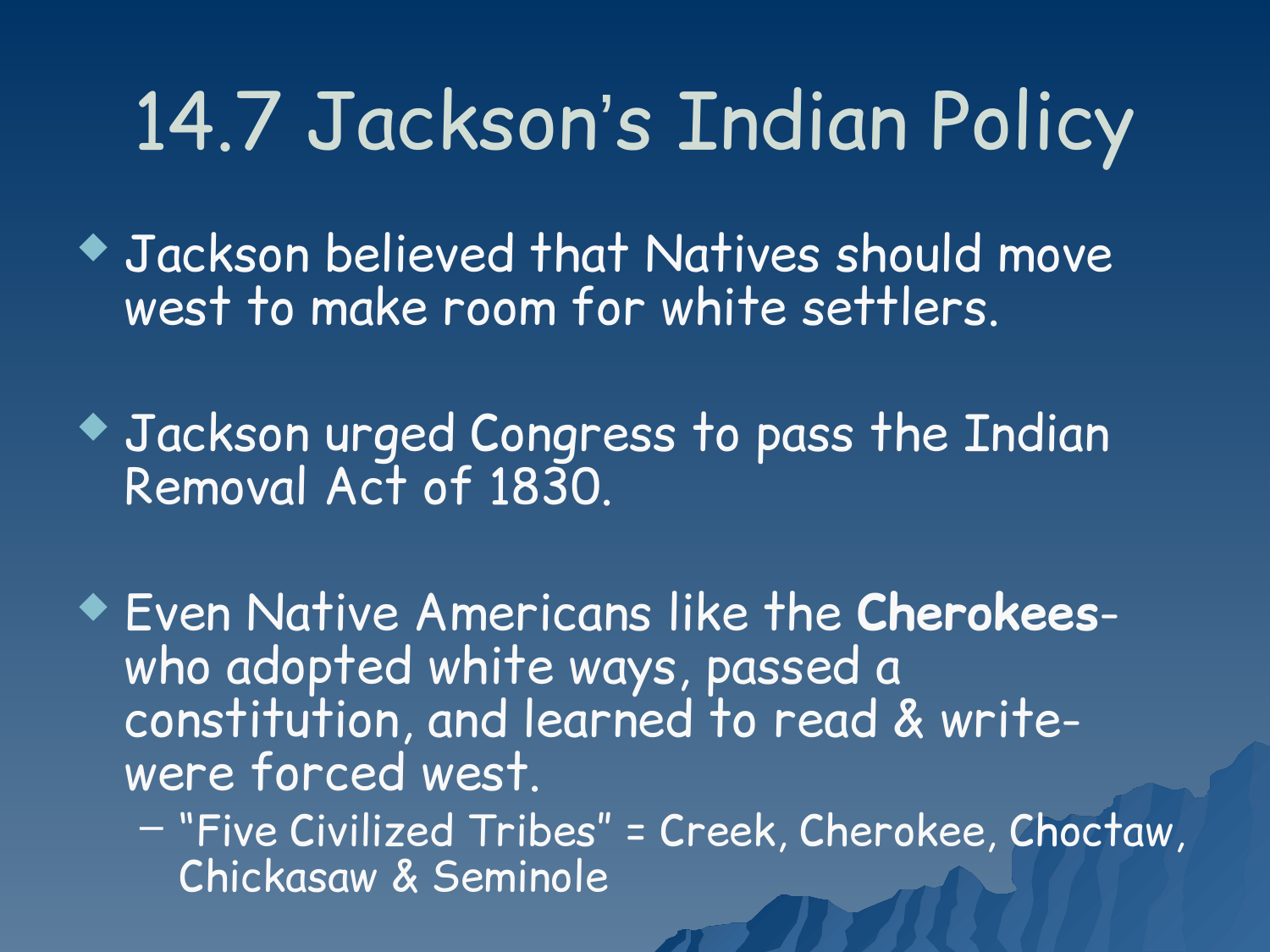

# 14.7 Jackson’s Indian Policy
Jackson believed that Natives should move west to make room for white settlers.

Jackson urged Congress to pass the Indian Removal Act of 1830.

Even Native Americans like the Cherokees-who adopted white ways, passed a constitution, and learned to read & write-were forced west.
“Five Civilized Tribes” = Creek, Cherokee, Choctaw, Chickasaw & Seminole